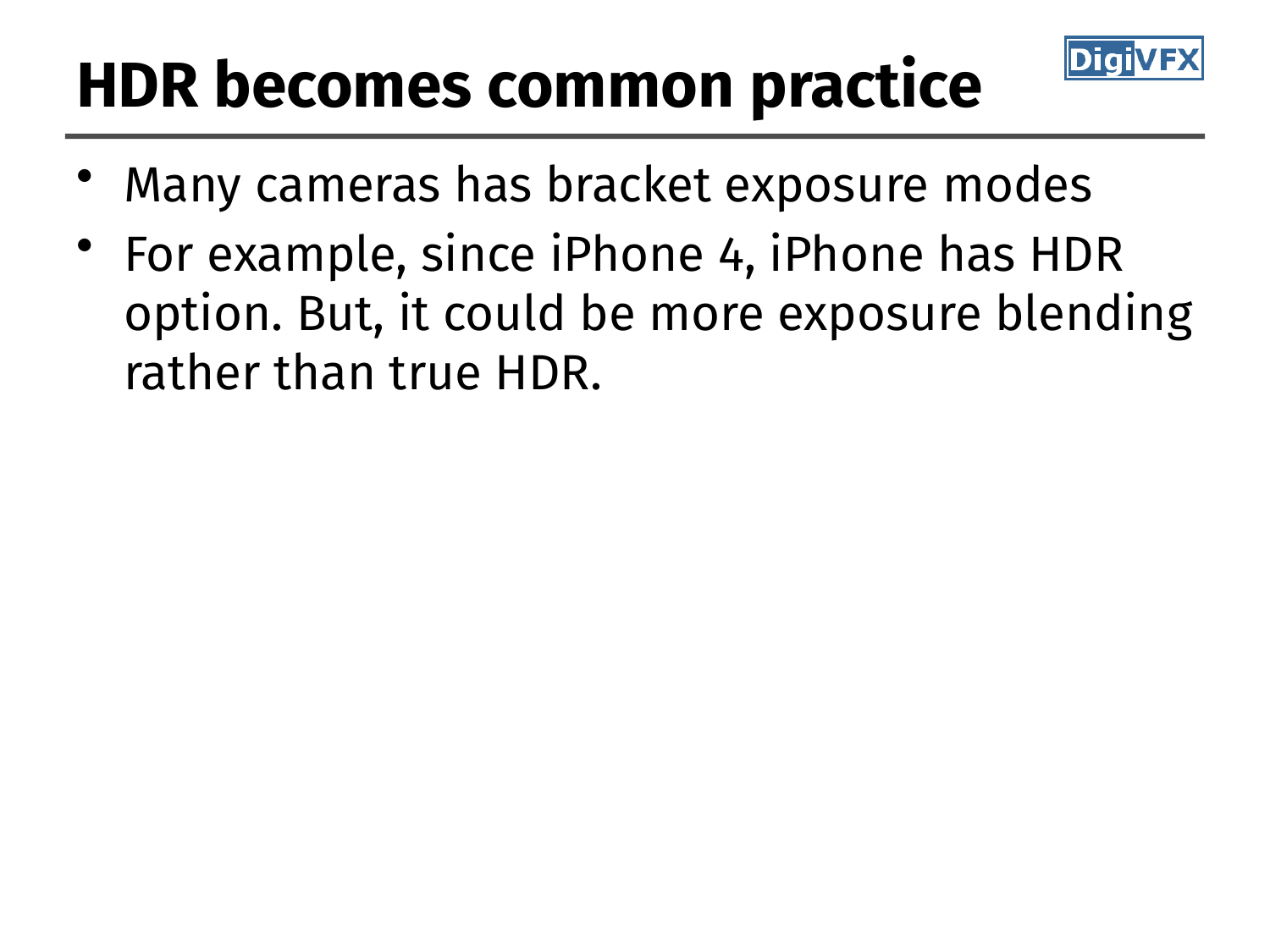

# HDR becomes common practice
Many cameras has bracket exposure modes
For example, since iPhone 4, iPhone has HDR option. But, it could be more exposure blending rather than true HDR.